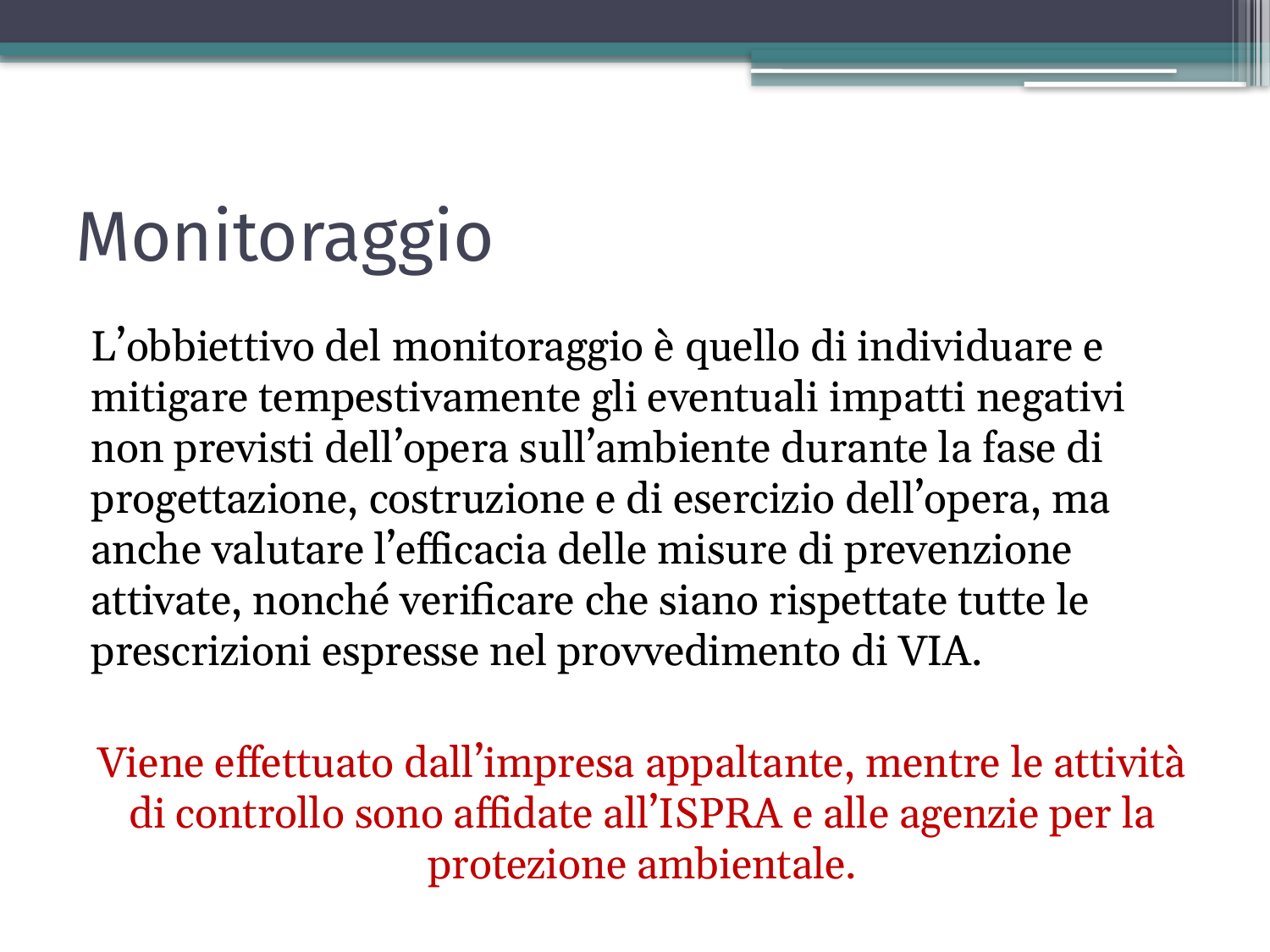

# Monitoraggio
L’obbiettivo del monitoraggio è quello di individuare e mitigare tempestivamente gli eventuali impatti negativi non previsti dell’opera sull’ambiente durante la fase di progettazione, costruzione e di esercizio dell’opera, ma anche valutare l’efficacia delle misure di prevenzione attivate, nonché verificare che siano rispettate tutte le prescrizioni espresse nel provvedimento di VIA.

Viene effettuato dall’impresa appaltante, mentre le attività di controllo sono affidate all’ISPRA e alle agenzie per la protezione ambientale.